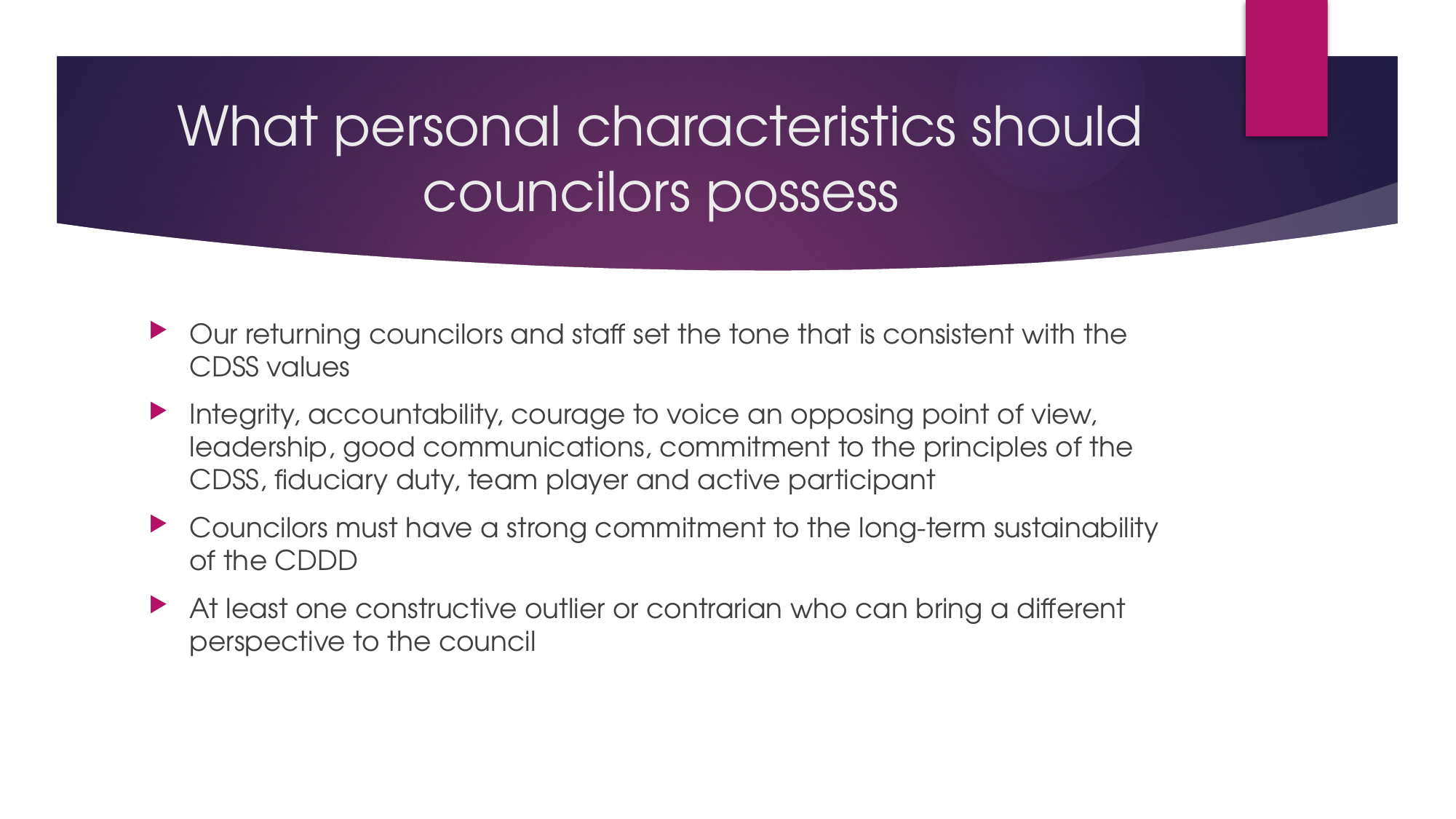

# What personal characteristics should councilors possess
Our returning councilors and staff set the tone that is consistent with the CDSS values
Integrity, accountability, courage to voice an opposing point of view, leadership, good communications, commitment to the principles of the CDSS, fiduciary duty, team player and active participant
Councilors must have a strong commitment to the long-term sustainability of the CDDD
At least one constructive outlier or contrarian who can bring a different perspective to the council